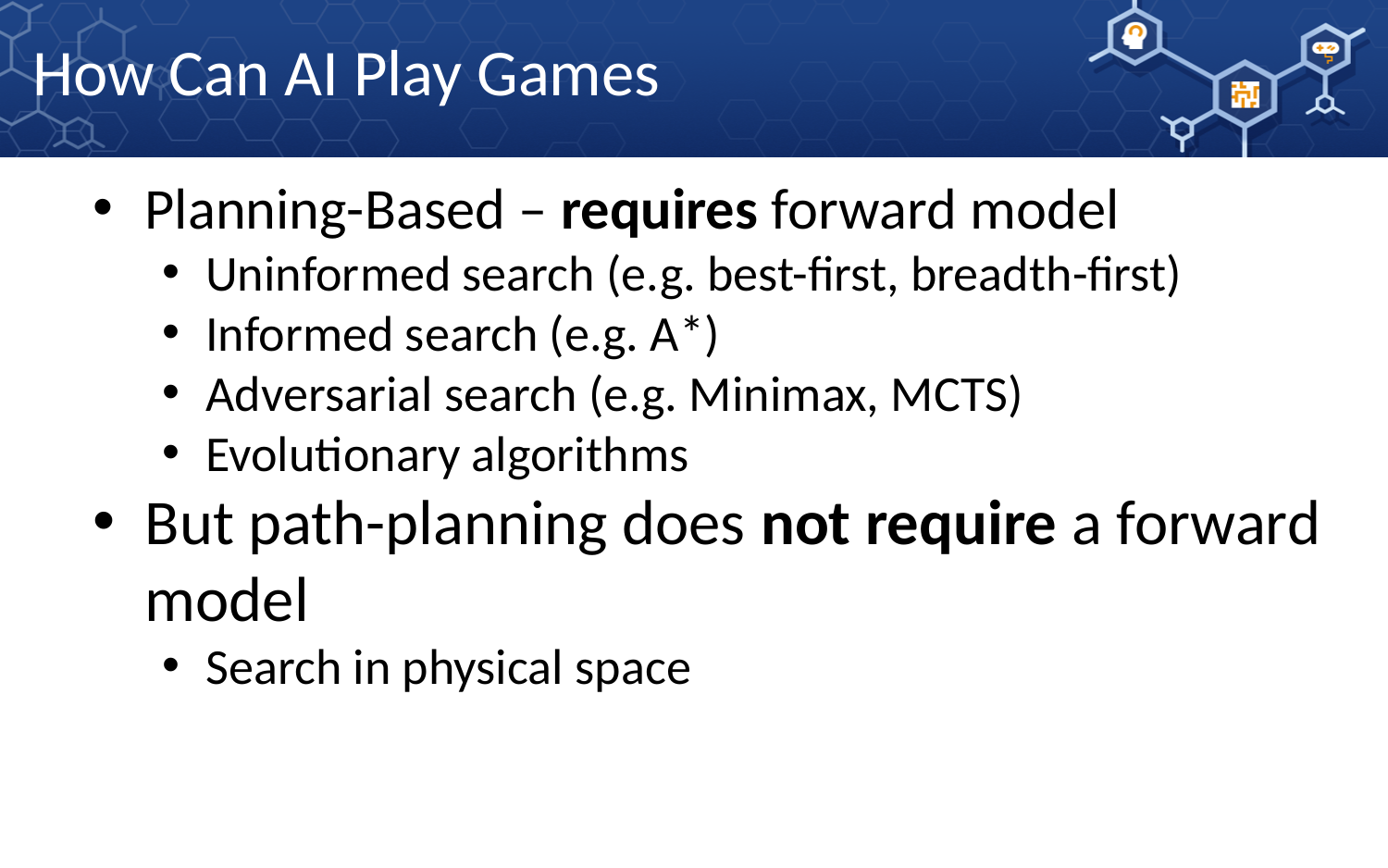

# How Can AI Play Games
Planning-Based – requires forward model
Uninformed search (e.g. best-first, breadth-first)
Informed search (e.g. A*)
Adversarial search (e.g. Minimax, MCTS)
Evolutionary algorithms
But path-planning does not require a forward model
Search in physical space